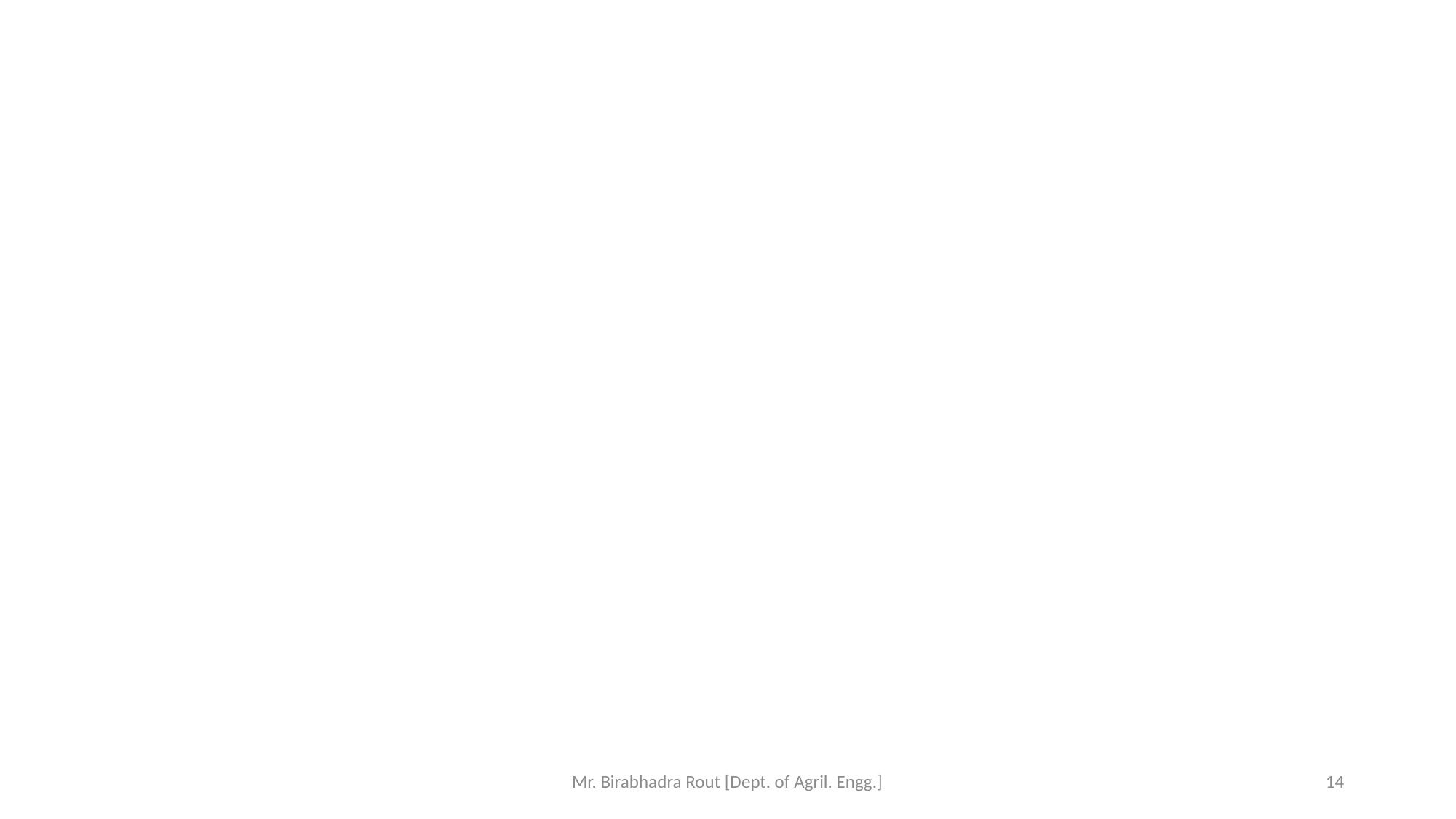

#

Mr. Birabhadra Rout [Dept. of Agril. Engg.]
14